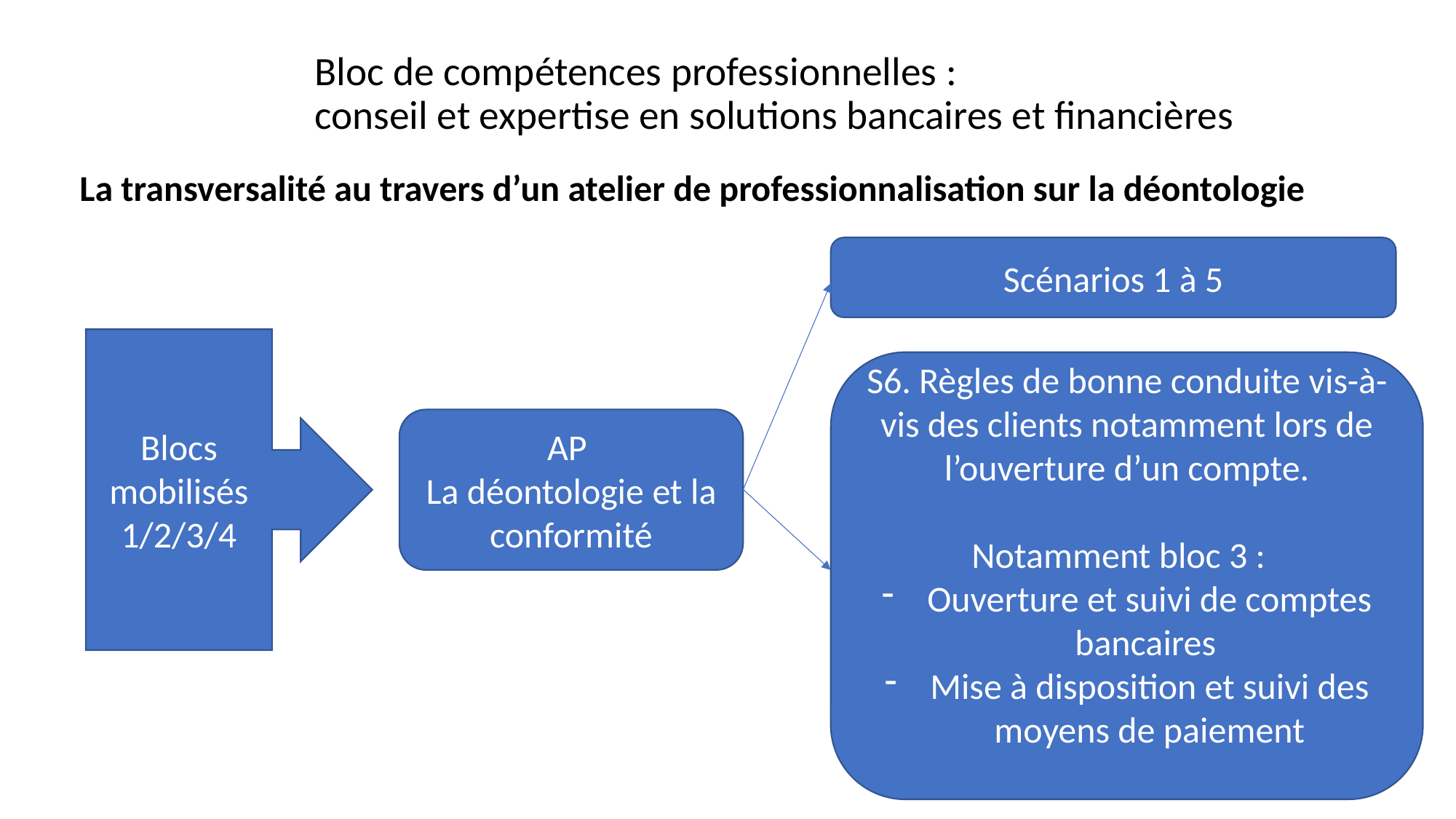

# Bloc de compétences professionnelles : conseil et expertise en solutions bancaires et financières
La transversalité au travers d’un atelier de professionnalisation sur la déontologie

Scénarios 1 à 5
Blocs mobilisés
1/2/3/4
S6. Règles de bonne conduite vis-à-vis des clients notamment lors de l’ouverture d’un compte.

Notamment bloc 3 :
Ouverture et suivi de comptes bancaires
Mise à disposition et suivi des moyens de paiement

AP
La déontologie et la conformité
5